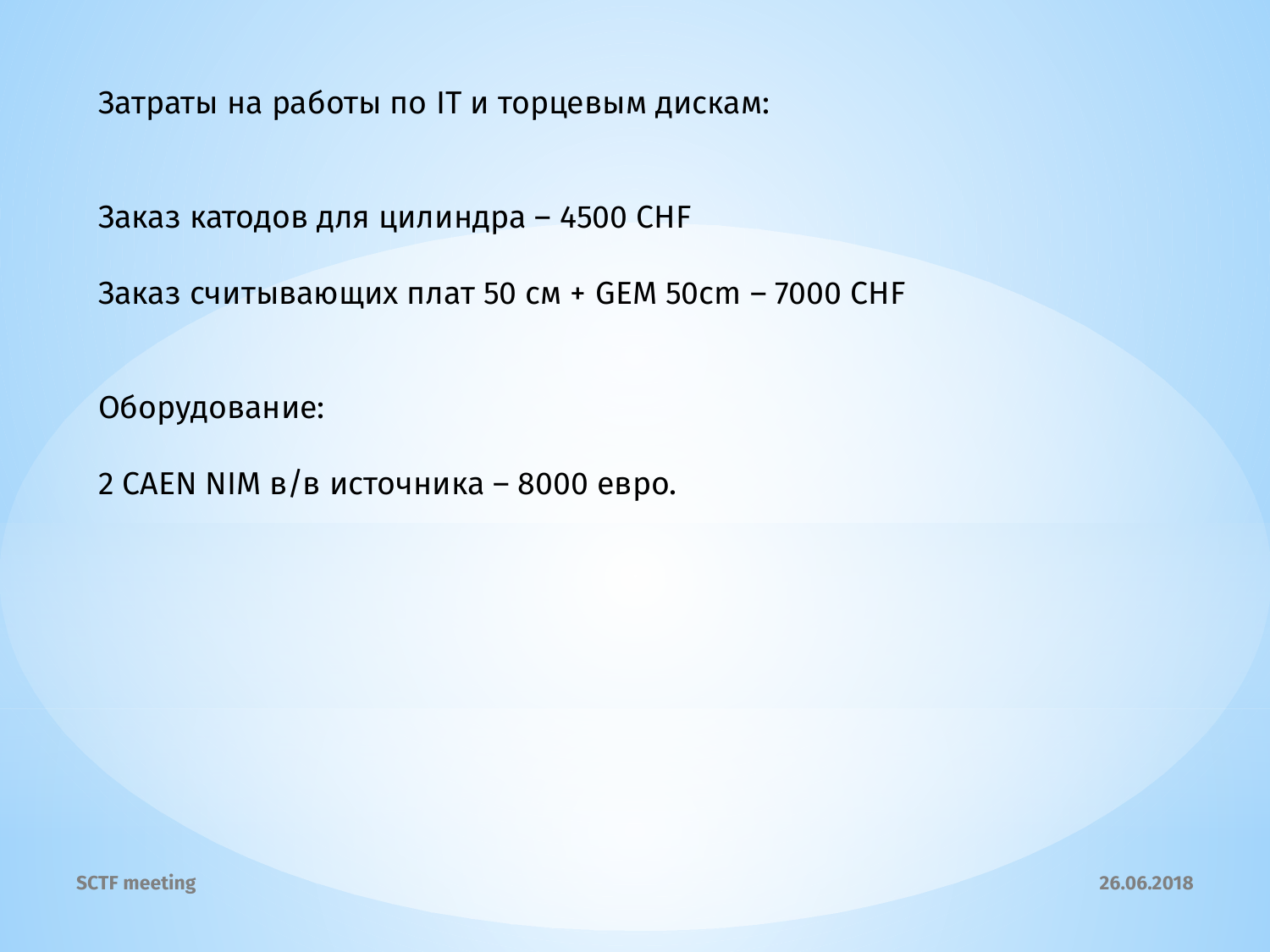

Затраты на работы по IT и торцевым дискам:

Заказ катодов для цилиндра – 4500 CHF

Заказ считывающих плат 50 см + GEM 50cm – 7000 CHF

Оборудование:

2 CAEN NIM в/в источника – 8000 евро.
SCTF meeting
26.06.2018